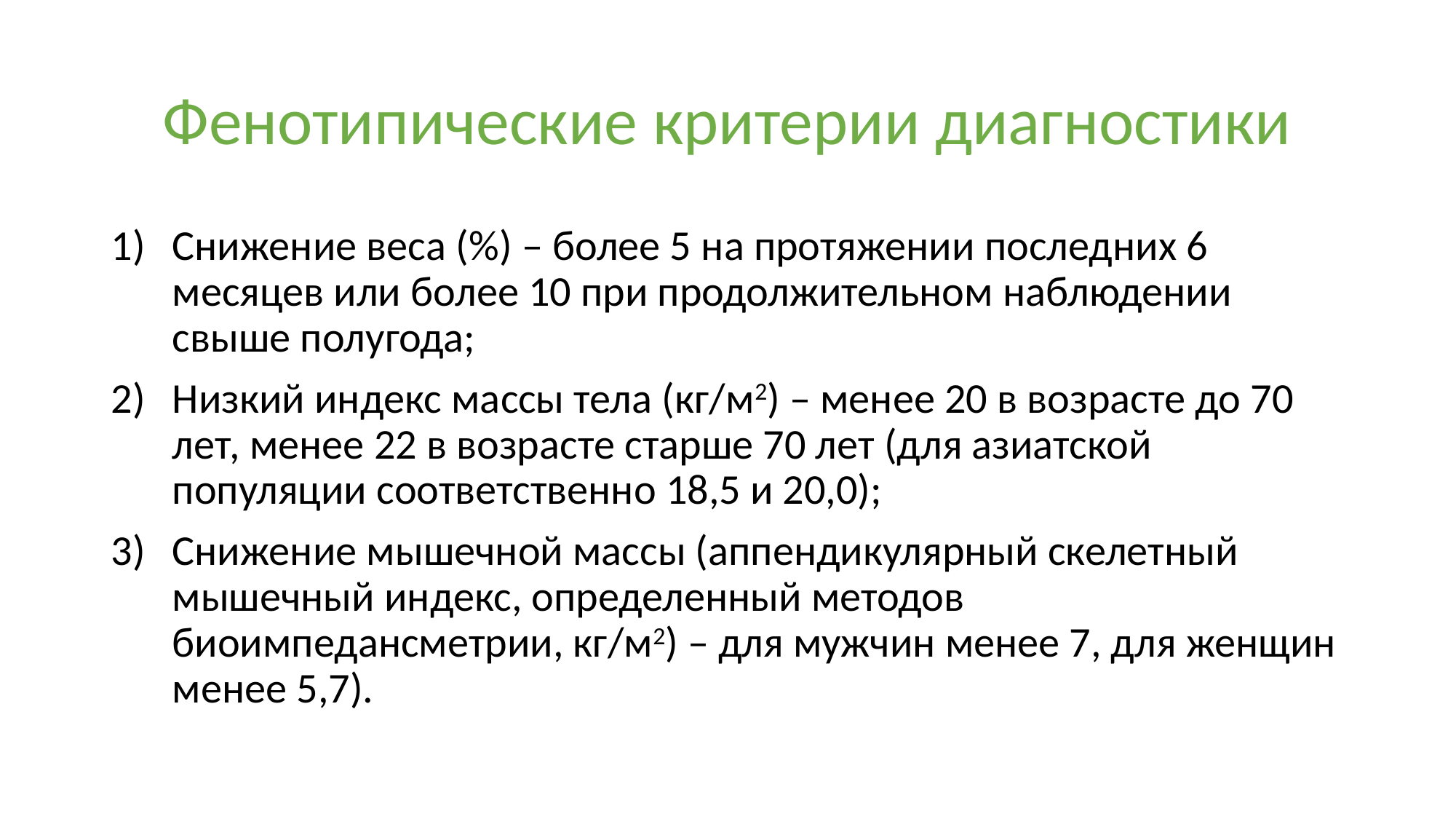

# Фенотипические критерии диагностики
Снижение веса (%) – более 5 на протяжении последних 6 месяцев или более 10 при продолжительном наблюдении свыше полугода;
Низкий индекс массы тела (кг/м2) – менее 20 в возрасте до 70 лет, менее 22 в возрасте старше 70 лет (для азиатской популяции соответственно 18,5 и 20,0);
Снижение мышечной массы (аппендикулярный скелетный мышечный индекс, определенный методов биоимпедансметрии, кг/м2) – для мужчин менее 7, для женщин менее 5,7).